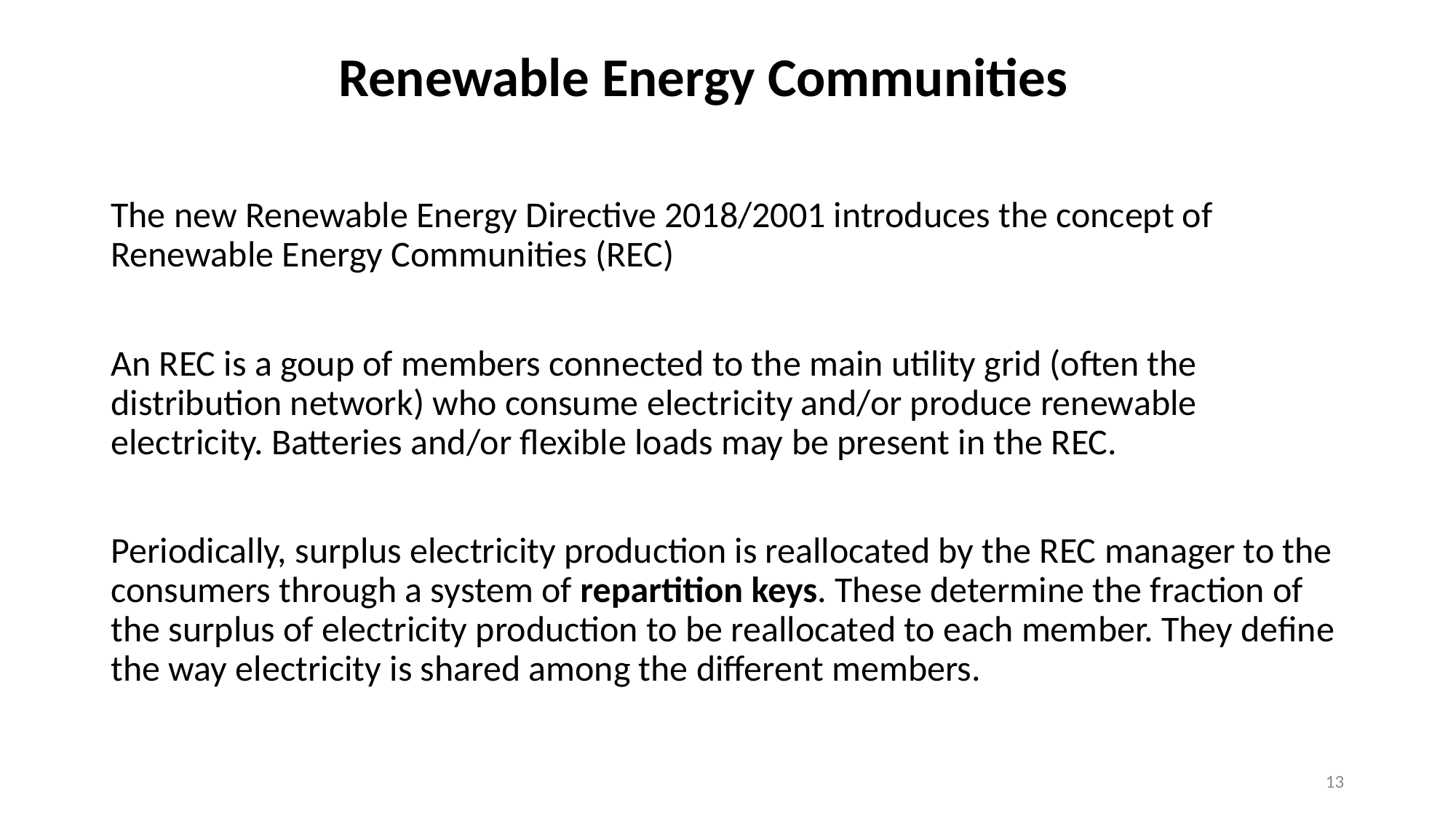

# Renewable Energy Communities
The new Renewable Energy Directive 2018/2001 introduces the concept of Renewable Energy Communities (REC)

An REC is a goup of members connected to the main utility grid (often the distribution network) who consume electricity and/or produce renewable electricity. Batteries and/or flexible loads may be present in the REC.

Periodically, surplus electricity production is reallocated by the REC manager to the consumers through a system of repartition keys. These determine the fraction of the surplus of electricity production to be reallocated to each member. They define the way electricity is shared among the different members.

13